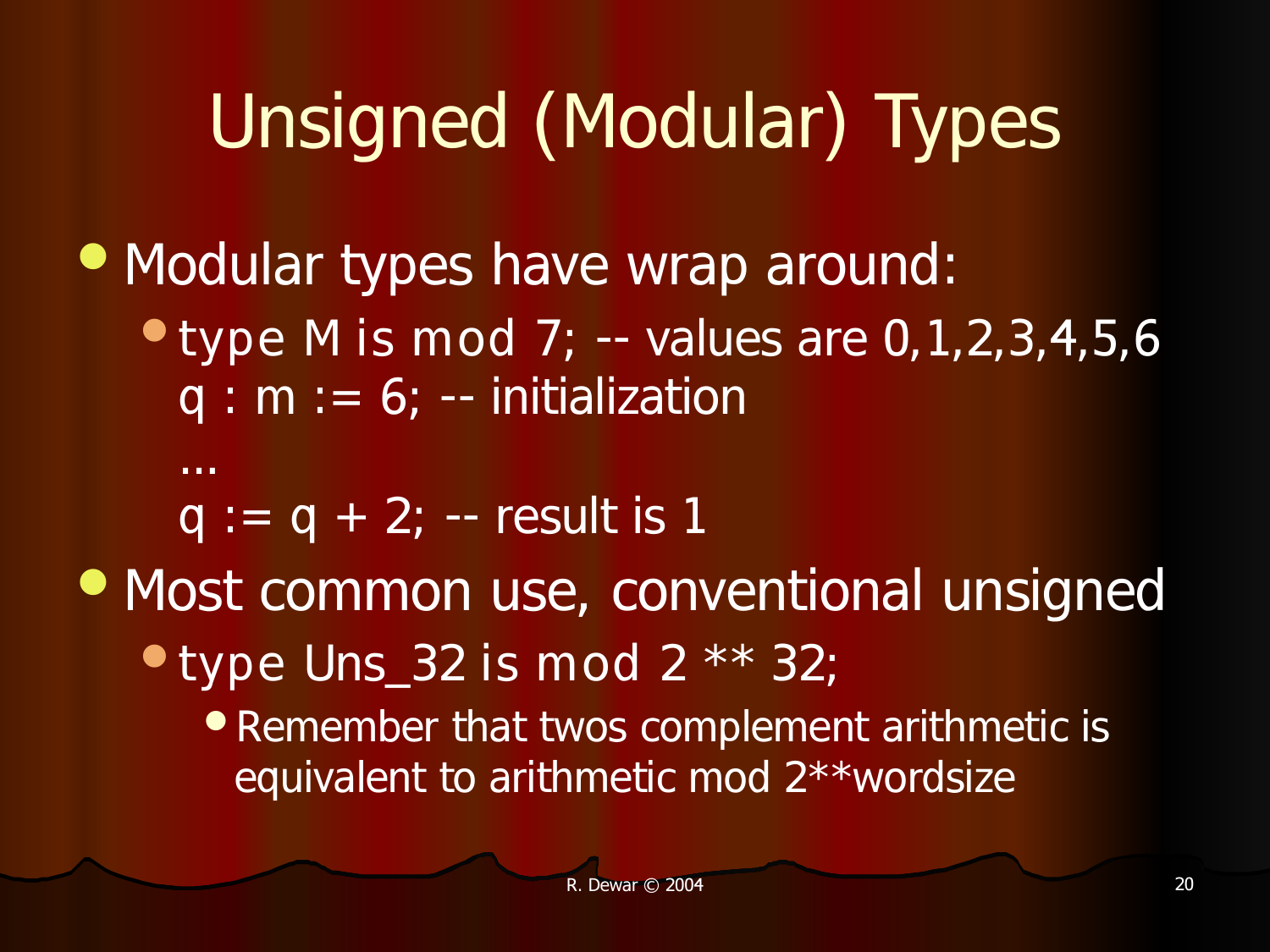

# Unsigned (Modular) Types
Modular types have wrap around:
type M is mod 7; -- values are 0,1,2,3,4,5,6
q : m := 6; -- initialization
…
q := q + 2; -- result is 1
Most common use, conventional unsigned
type Uns_32 is mod 2 ** 32;
Remember that twos complement arithmetic is equivalent to arithmetic mod 2**wordsize
20
R. Dewar © 2004